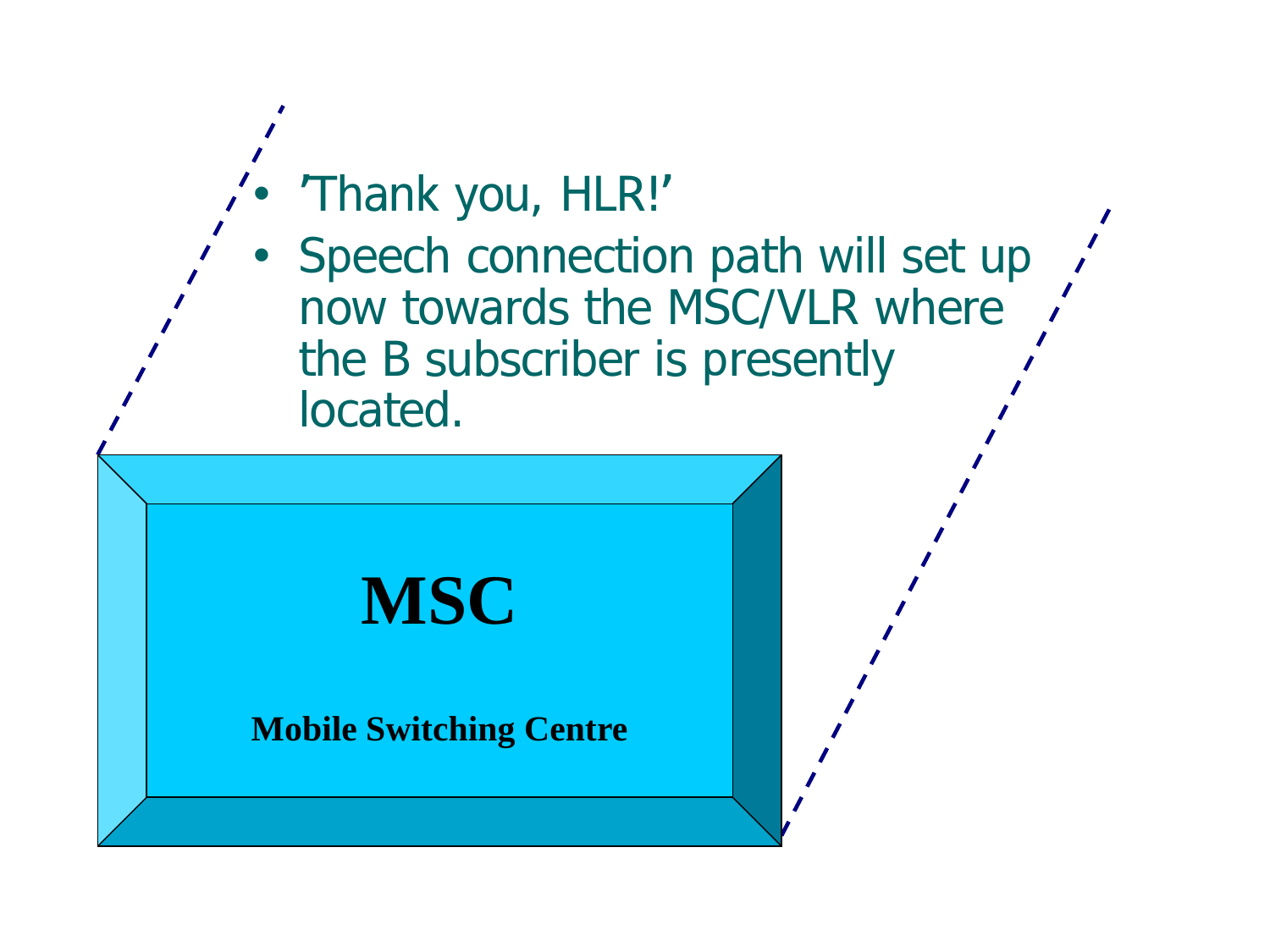

’Thank you, HLR!’
Speech connection path will set up now towards the MSC/VLR where the B subscriber is presently located.

MSC

Mobile Switching Centre